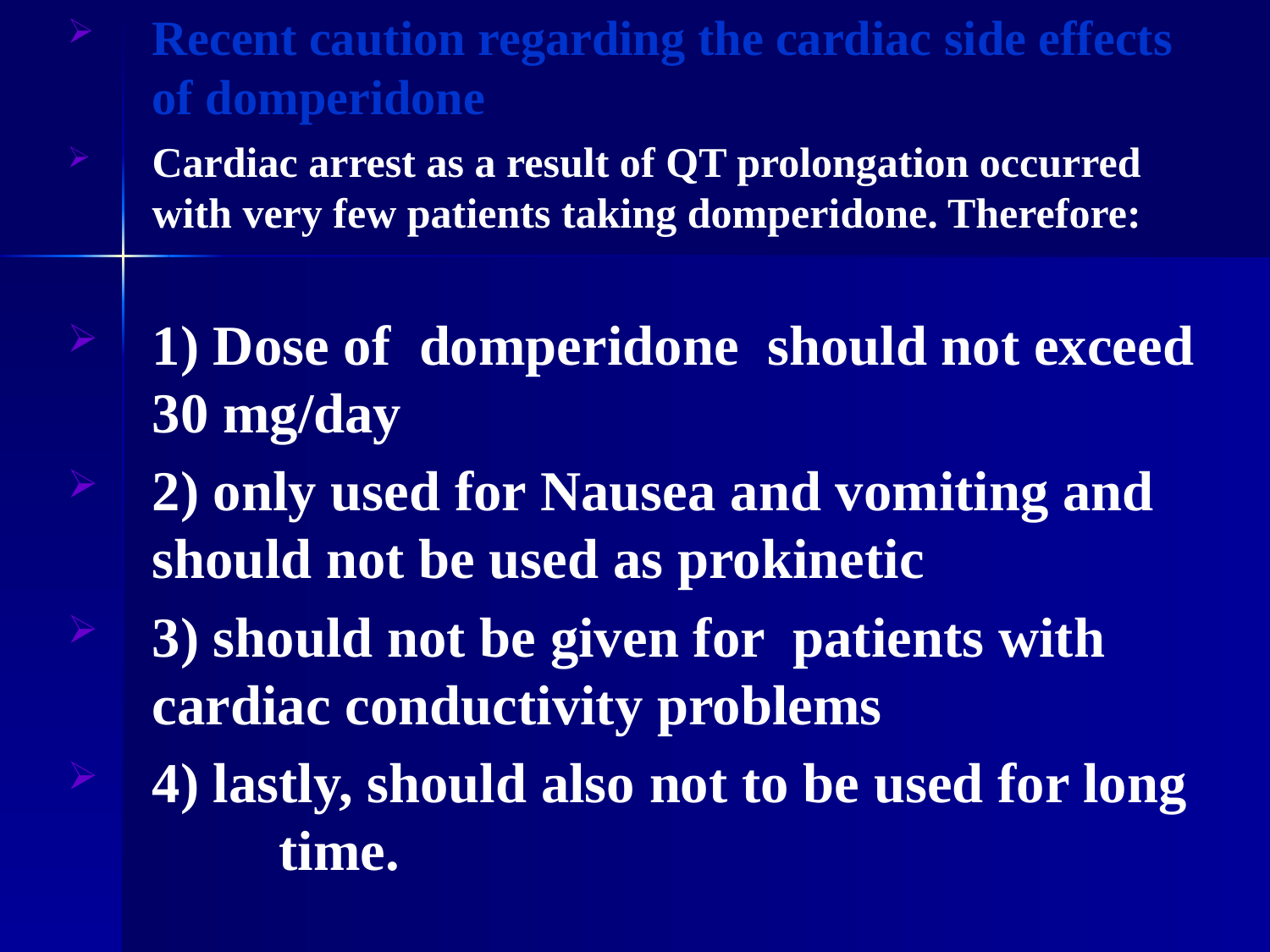

Recent caution regarding the cardiac side effects of domperidone
Cardiac arrest as a result of QT prolongation occurred with very few patients taking domperidone. Therefore:

1) Dose of  domperidone  should not exceed 30 mg/day
2) only used for Nausea and vomiting and should not be used as prokinetic
3) should not be given for  patients with cardiac conductivity problems
4) lastly, should also not to be used for long 	time.